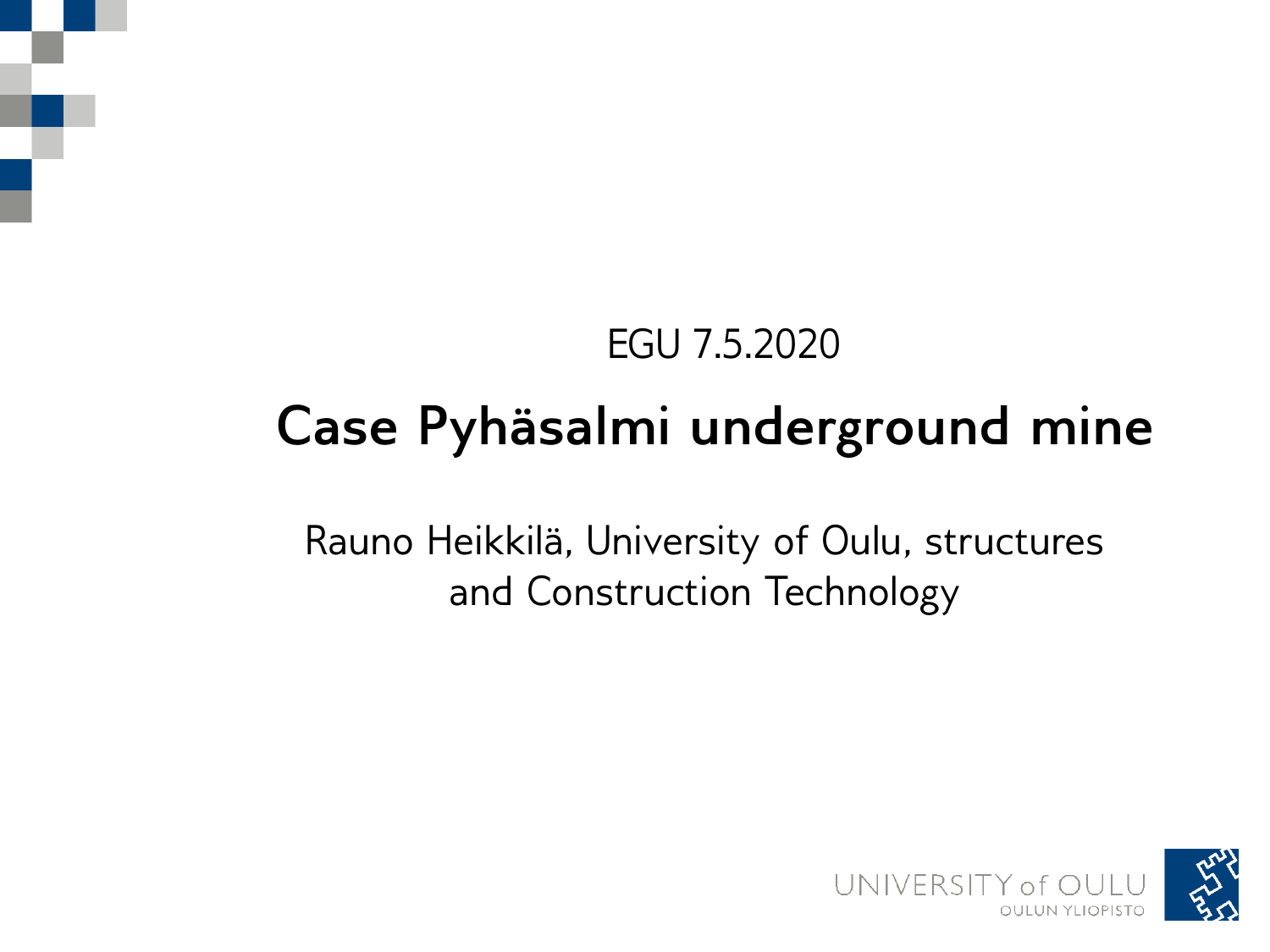

# EGU 7.5.2020 Case Pyhäsalmi underground mine
Rauno Heikkilä, University of Oulu, structures and Construction Technology